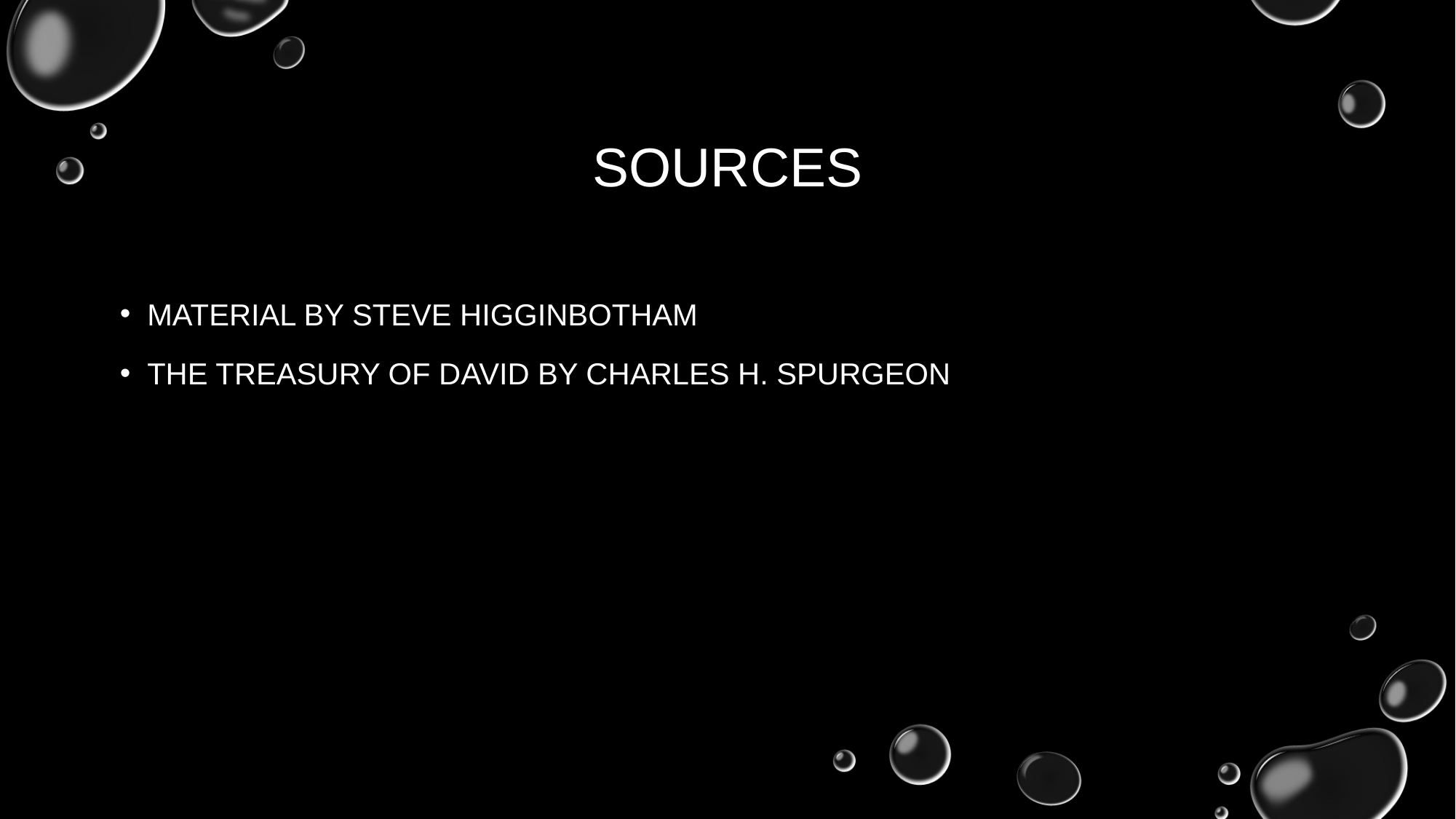

# Sources
Material by steve Higginbotham
The treasury of david by Charles H. Spurgeon